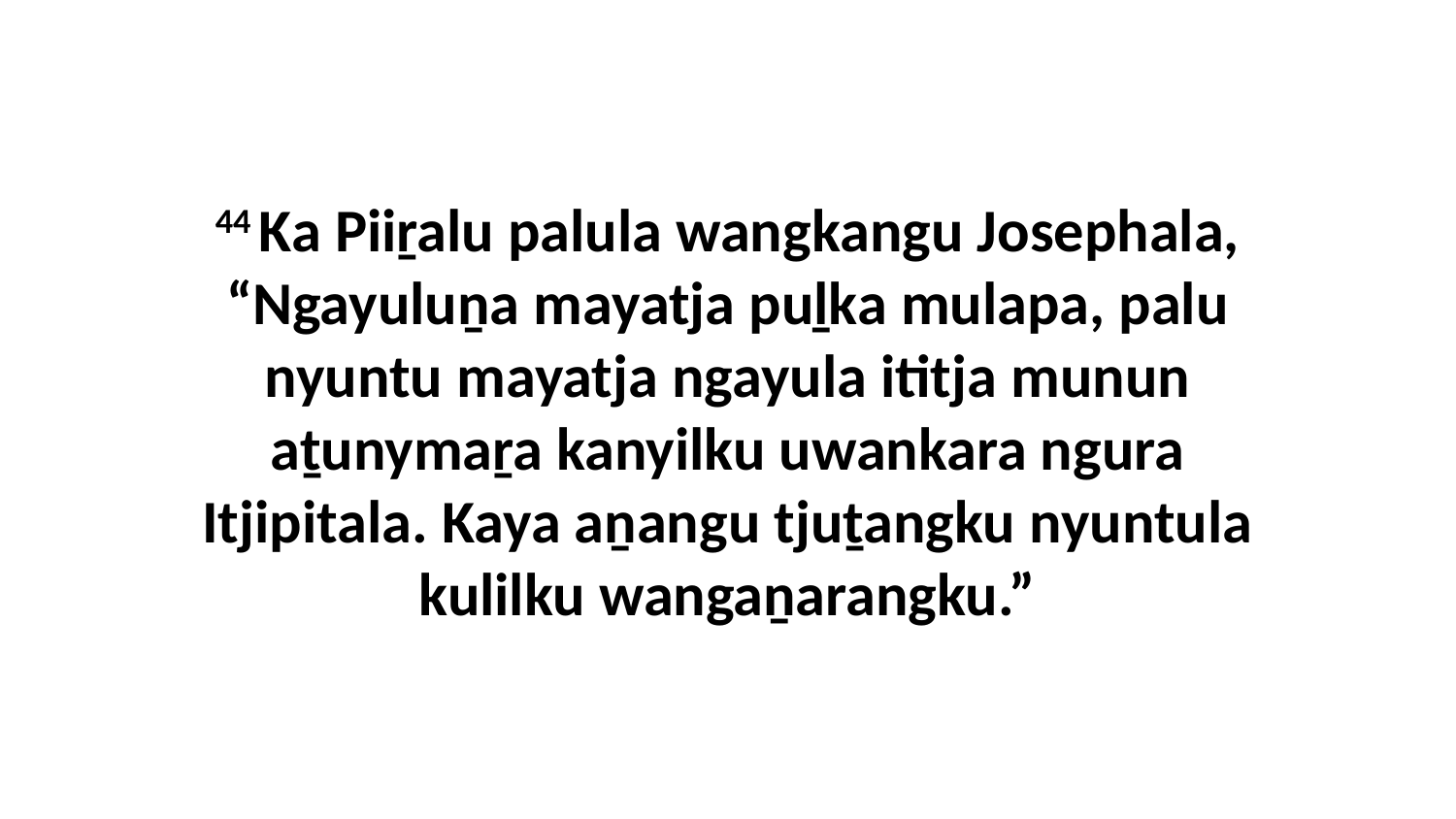

44 Ka Piiṟalu palula wangkangu Josephala, “Ngayuluṉa mayatja puḻka mulapa, palu nyuntu mayatja ngayula ititja munun aṯunymaṟa kanyilku uwankara ngura Itjipitala. Kaya aṉangu tjuṯangku nyuntula kulilku wangaṉarangku.”